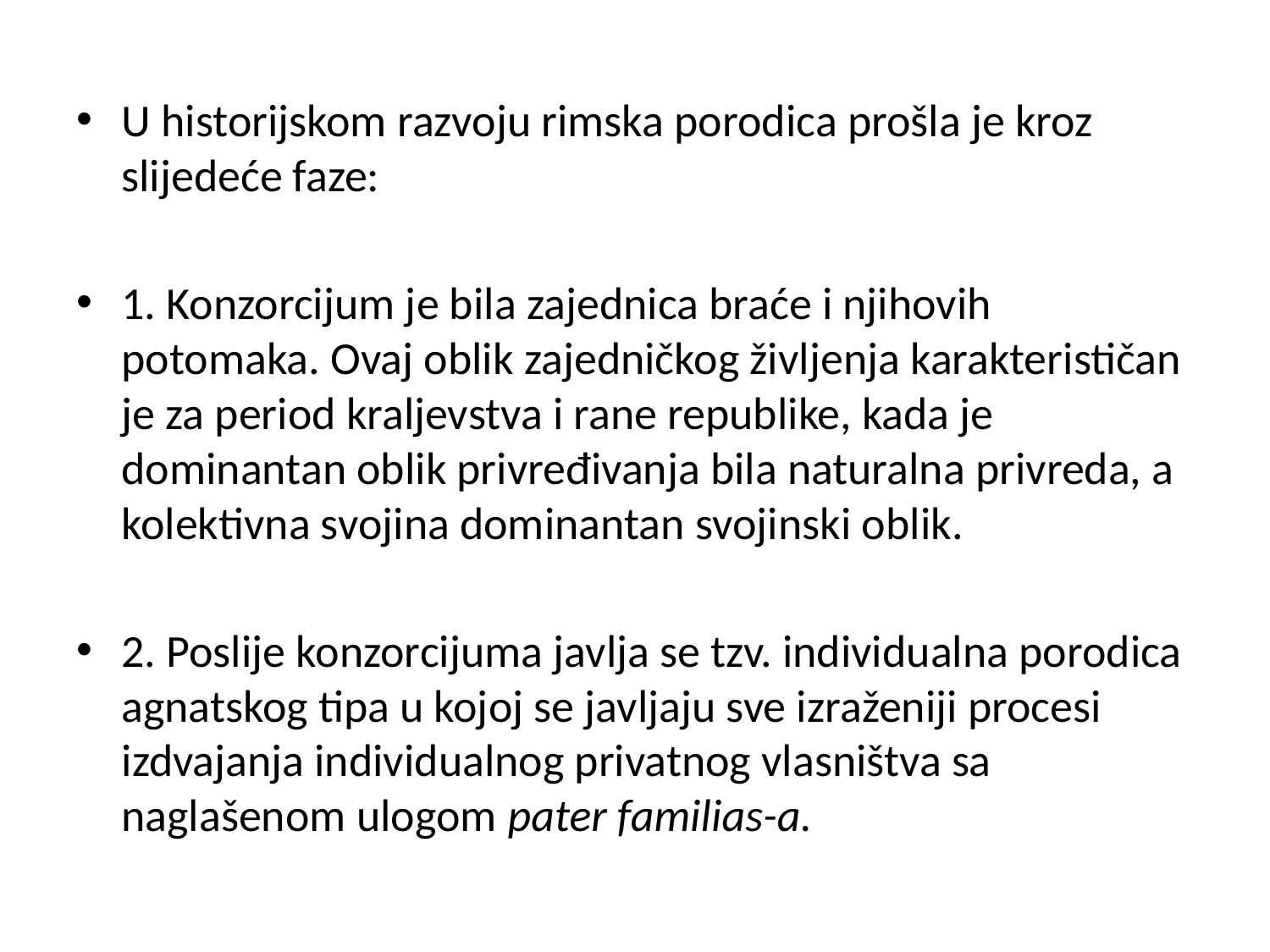

U historijskom razvoju rimska porodica prošla je kroz slijedeće faze:

1. Konzorcijum je bila zajednica braće i njihovih potomaka. Ovaj oblik zajedničkog življenja karakterističan je za period kraljevstva i rane republike, kada je dominantan oblik privređivanja bila naturalna privreda, a kolektivna svojina dominantan svojinski oblik.

2. Poslije konzorcijuma javlja se tzv. individualna porodica agnatskog tipa u kojoj se javljaju sve izraženiji procesi izdvajanja individualnog privatnog vlasništva sa naglašenom ulogom pater familias-a.